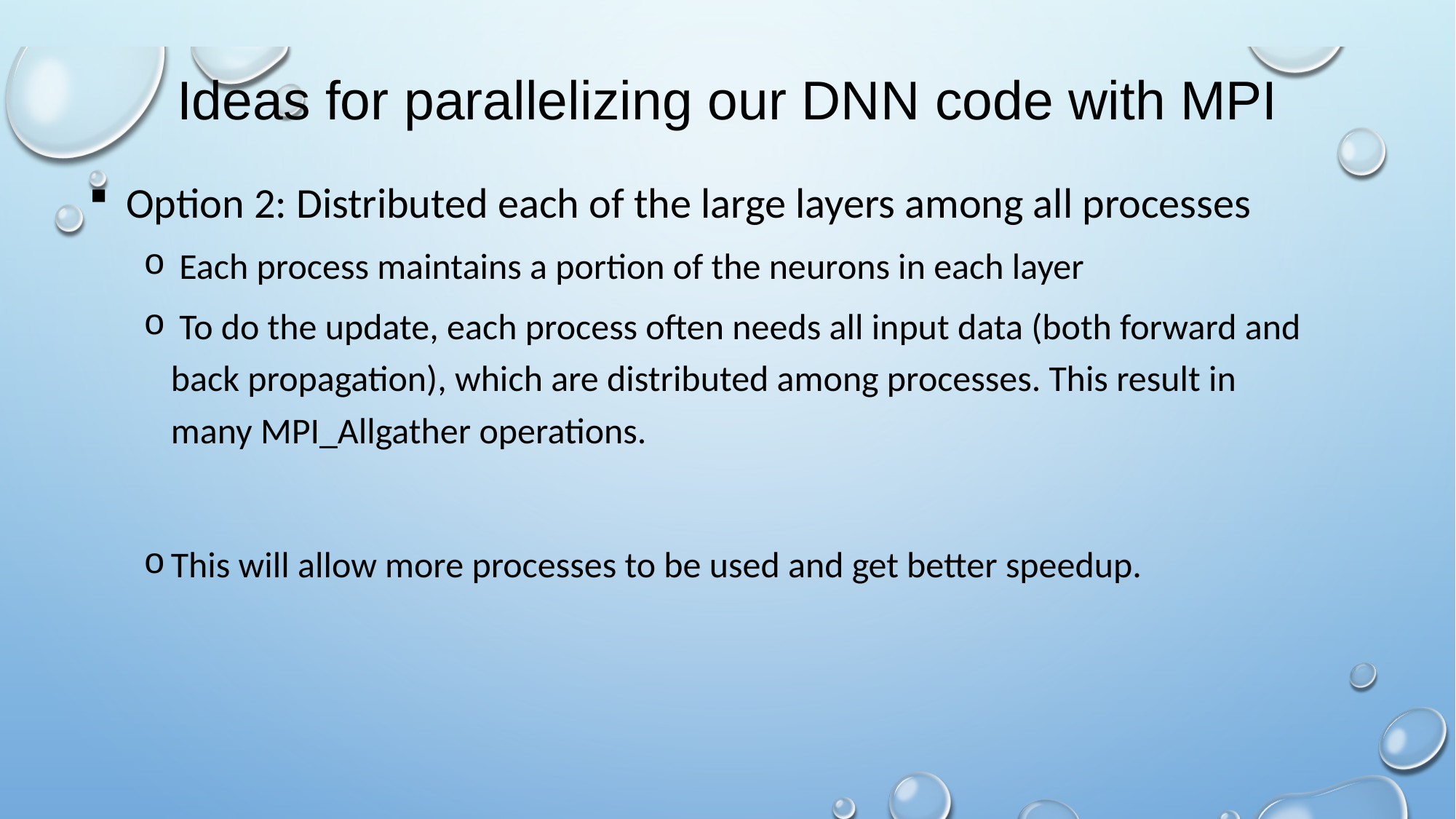

# Ideas for parallelizing our DNN code with MPI
 Option 2: Distributed each of the large layers among all processes
 Each process maintains a portion of the neurons in each layer
 To do the update, each process often needs all input data (both forward and back propagation), which are distributed among processes. This result in many MPI_Allgather operations.

This will allow more processes to be used and get better speedup.